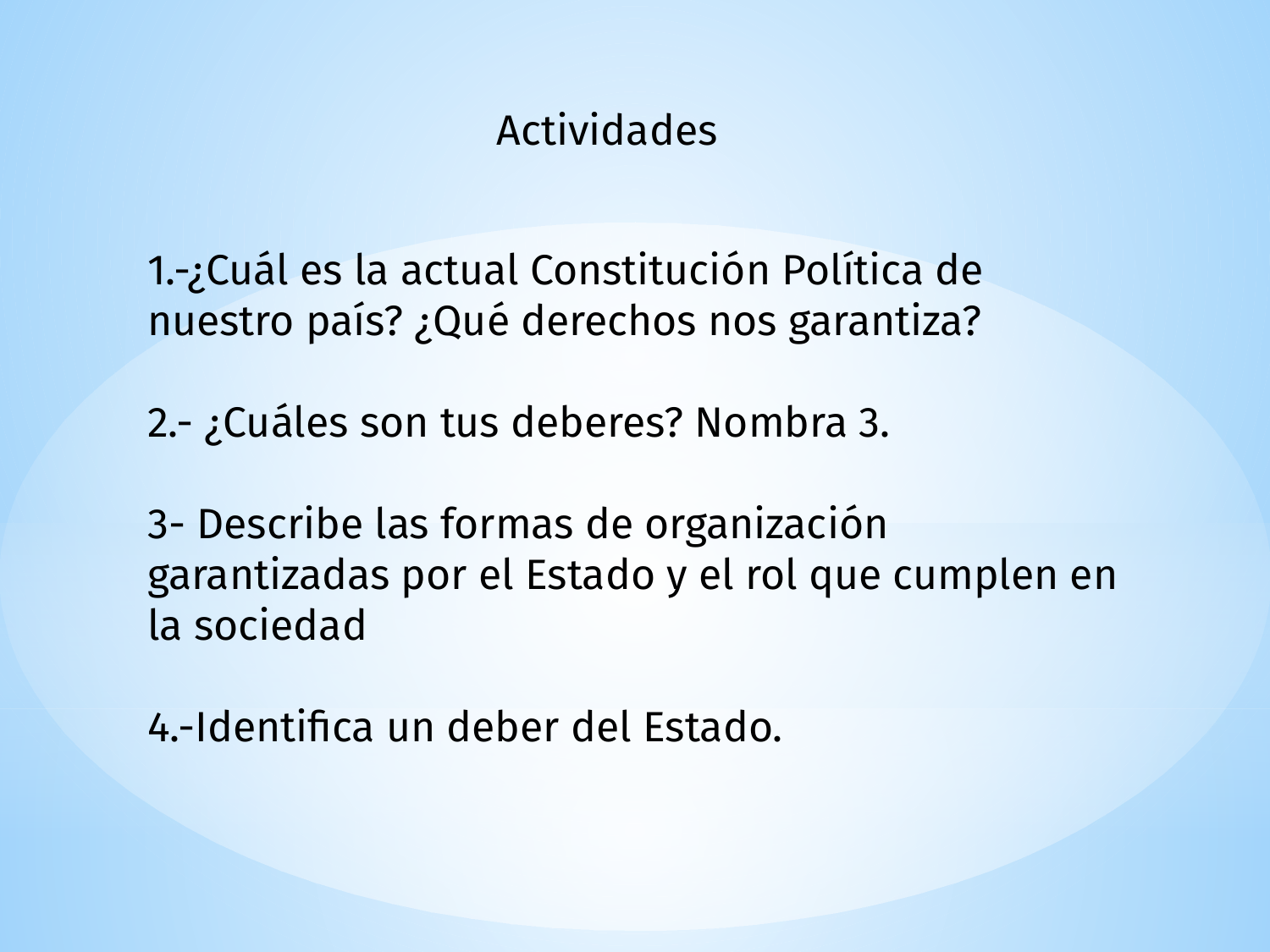

Actividades
1.-¿Cuál es la actual Constitución Política de nuestro país? ¿Qué derechos nos garantiza?

2.- ¿Cuáles son tus deberes? Nombra 3.

3- Describe las formas de organización garantizadas por el Estado y el rol que cumplen en la sociedad

4.-Identifica un deber del Estado.